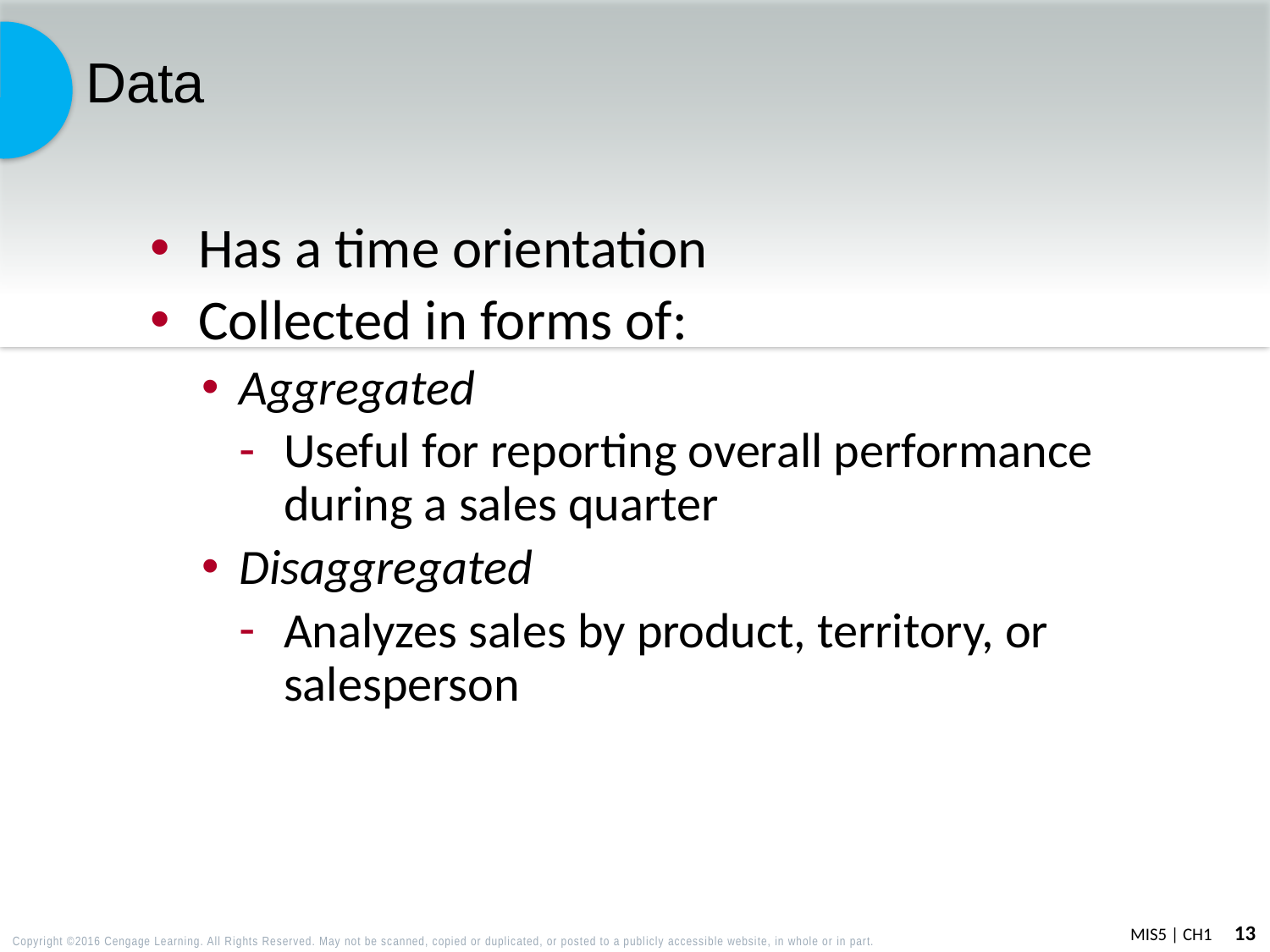

# Data
Has a time orientation
Collected in forms of:
Aggregated
Useful for reporting overall performance during a sales quarter
Disaggregated
Analyzes sales by product, territory, or salesperson